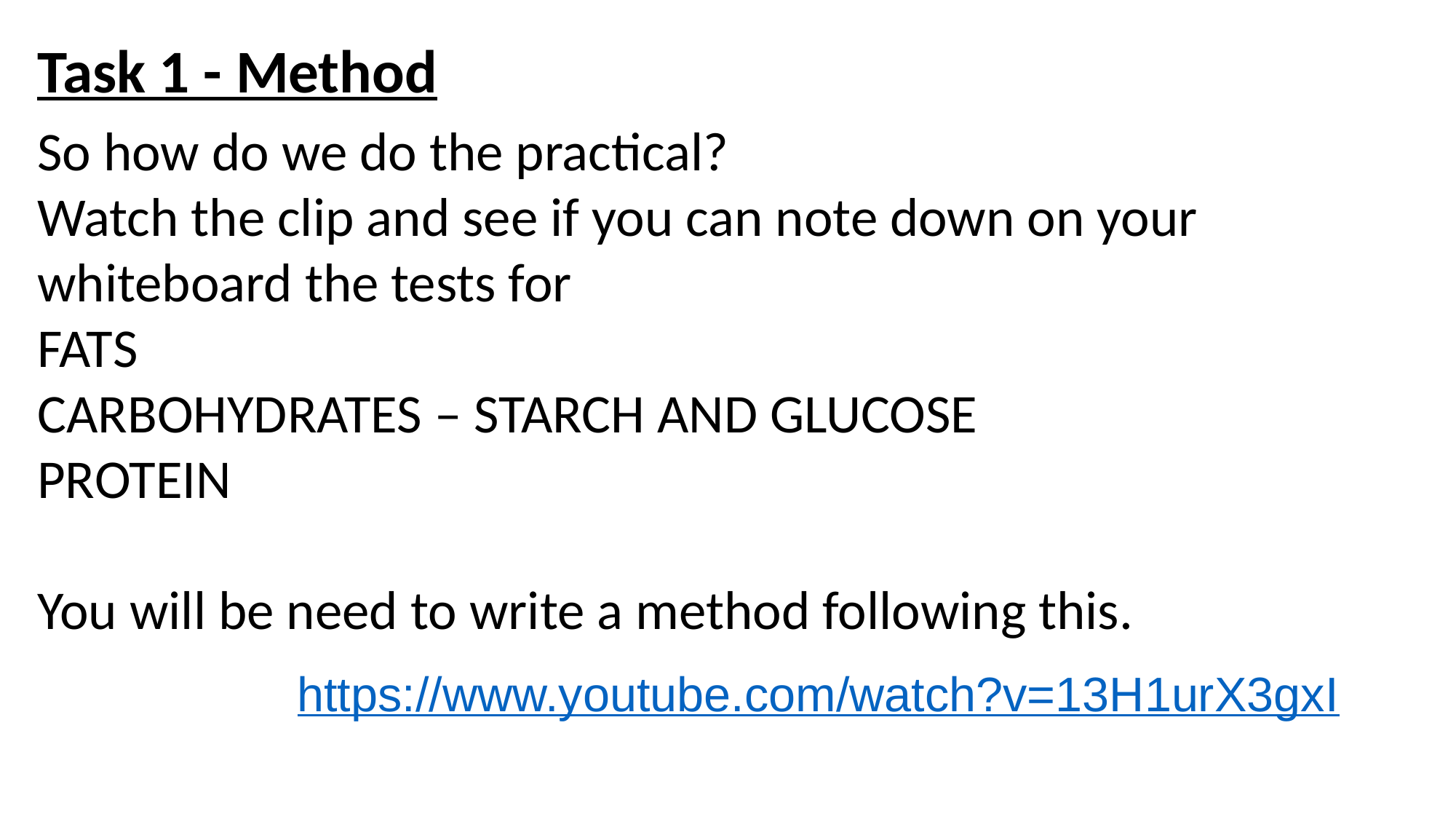

Task 1 - Method
So how do we do the practical?
Watch the clip and see if you can note down on your whiteboard the tests for
FATS
CARBOHYDRATES – STARCH AND GLUCOSE
PROTEIN

You will be need to write a method following this.
https://www.youtube.com/watch?v=13H1urX3gxI